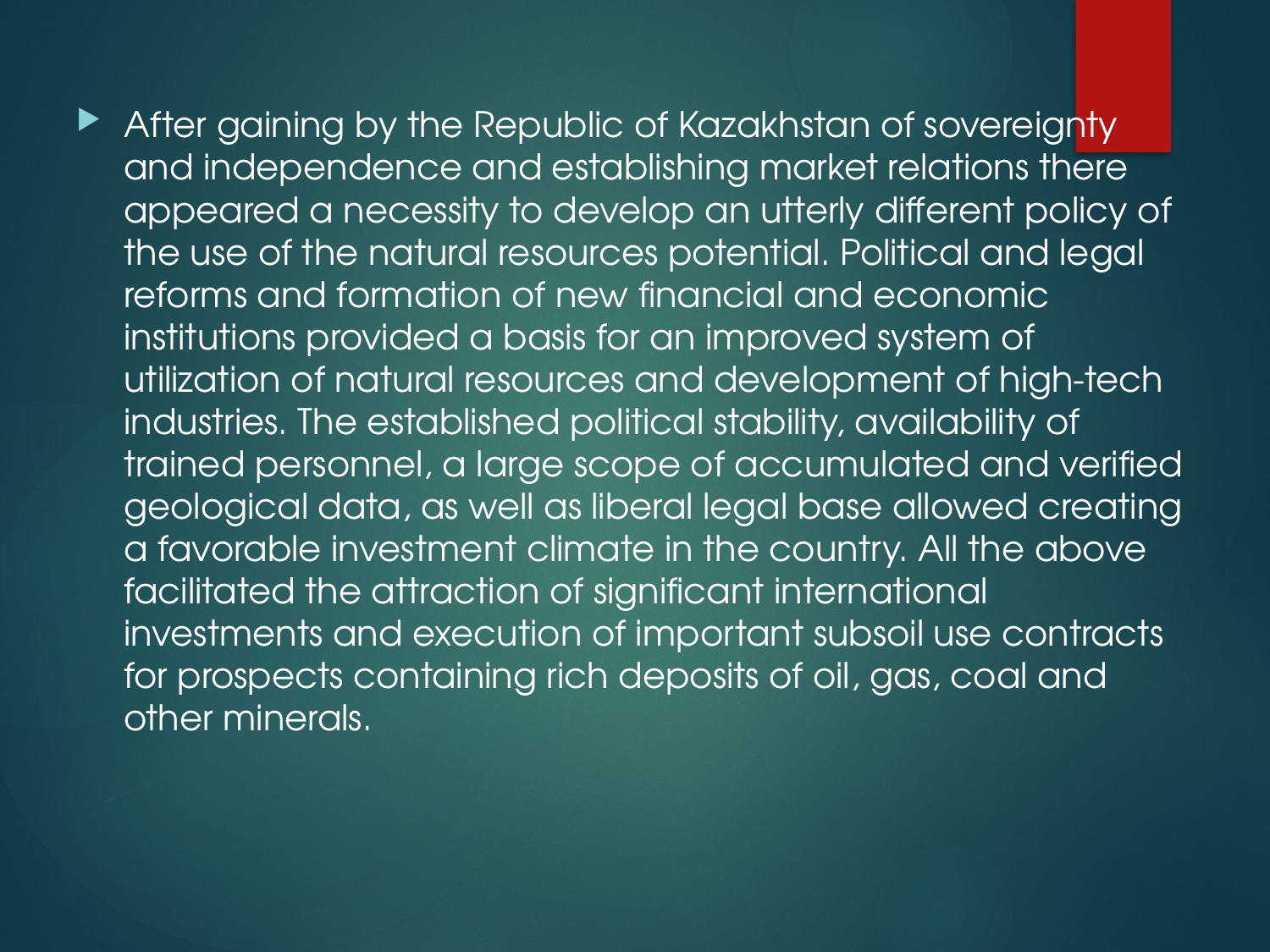

After gaining by the Republic of Kazakhstan of sovereignty and independence and establishing market relations there appeared a necessity to develop an utterly different policy of the use of the natural resources potential. Political and legal reforms and formation of new financial and economic institutions provided a basis for an improved system of utilization of natural resources and development of high-tech industries. The established political stability, availability of trained personnel, a large scope of accumulated and verified geological data, as well as liberal legal base allowed creating a favorable investment climate in the country. All the above facilitated the attraction of significant international investments and execution of important subsoil use contracts for prospects containing rich deposits of oil, gas, coal and other minerals.